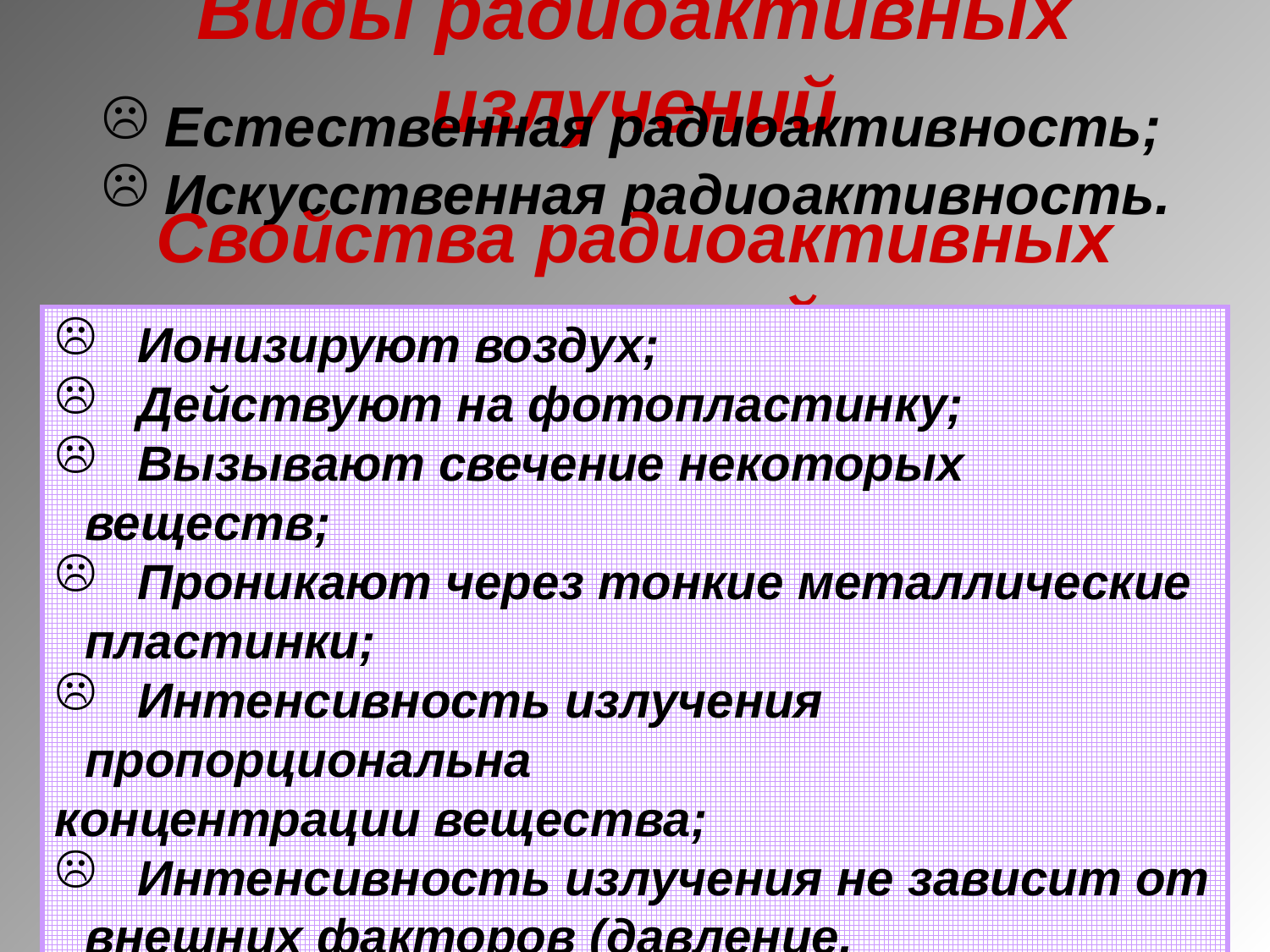

# Виды радиоактивных излучений
 Естественная радиоактивность;
 Искусственная радиоактивность.
Свойства радиоактивных излучений
   Ионизируют воздух;
   Действуют на фотопластинку;
   Вызывают свечение некоторых веществ;
   Проникают через тонкие металлические пластинки;
   Интенсивность излучения пропорциональна
концентрации вещества;
   Интенсивность излучения не зависит от внешних факторов (давление, температура, освещенность, электрические разряды).
5